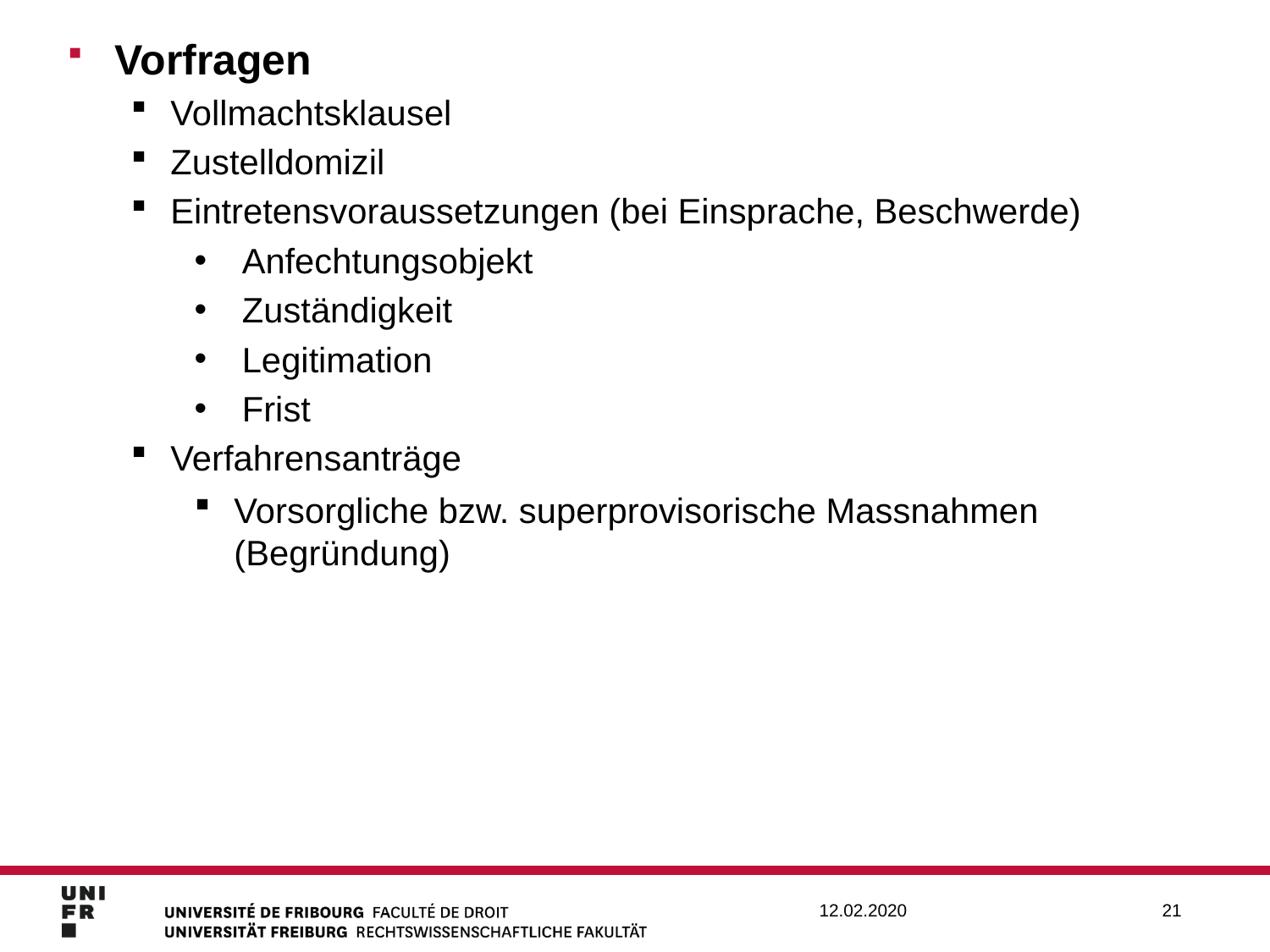

Vorfragen
Vollmachtsklausel
Zustelldomizil
Eintretensvoraussetzungen (bei Einsprache, Beschwerde)
Anfechtungsobjekt
Zuständigkeit
Legitimation
Frist
Verfahrensanträge
Vorsorgliche bzw. superprovisorische Massnahmen (Begründung)

12.02.2020
21